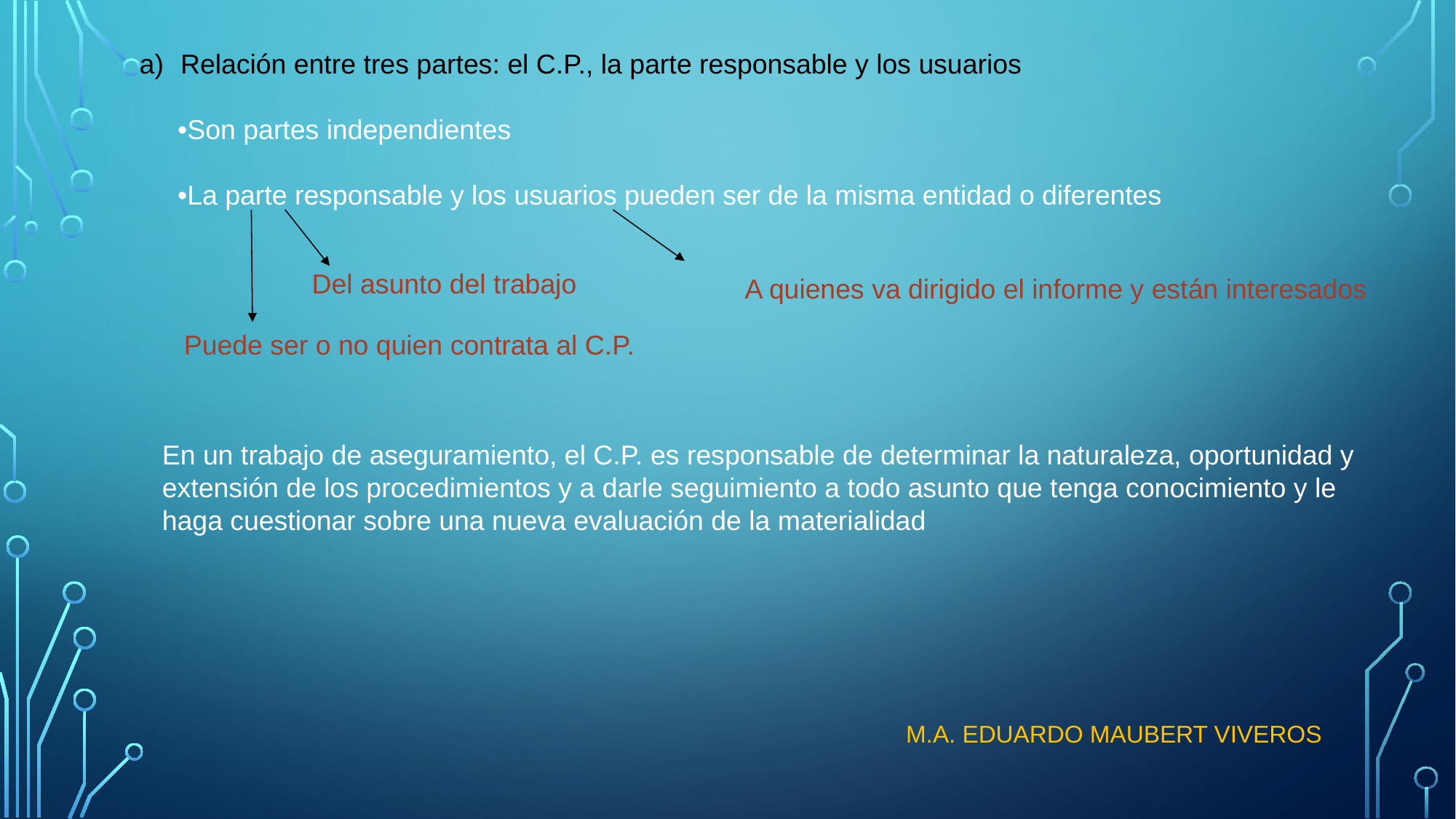

Relación entre tres partes: el C.P., la parte responsable y los usuarios

     •Son partes independientes

     •La parte responsable y los usuarios pueden ser de la misma entidad o diferentes
Del asunto del trabajo
A quienes va dirigido el informe y están interesados
Puede ser o no quien contrata al C.P.
En un trabajo de aseguramiento, el C.P. es responsable de determinar la naturaleza, oportunidad y extensión de los procedimientos y a darle seguimiento a todo asunto que tenga conocimiento y le haga cuestionar sobre una nueva evaluación de la materialidad
M.A. EDUARDO MAUBERT VIVEROS